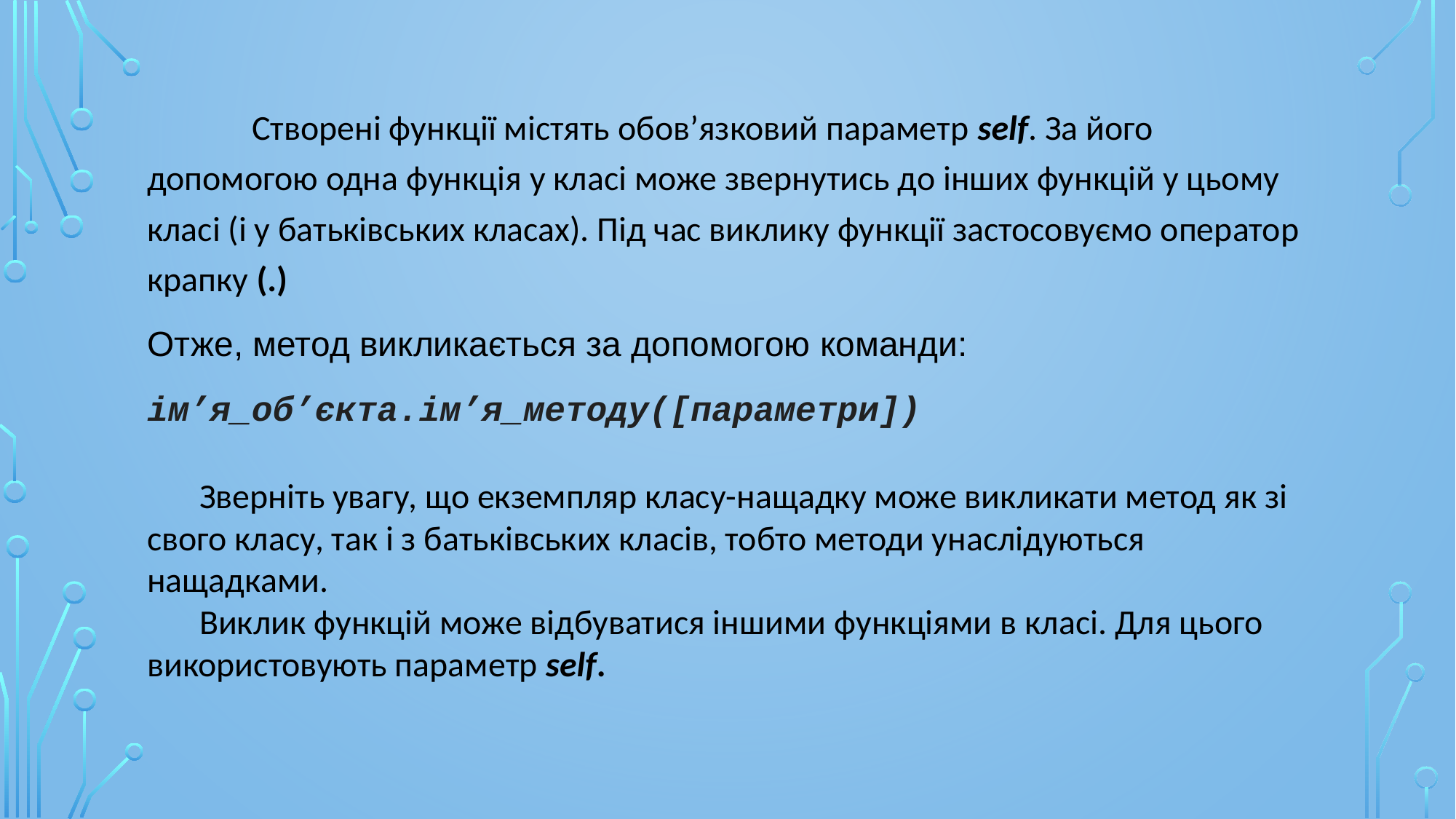

Створені функції містять обов’язковий параметр self. За його допомогою одна функція у класі може звернутись до інших функцій у цьому класі (і у батьківських класах). Під час виклику функції застосовуємо оператор крапку (.)
Отже, метод викликається за допомогою команди:
ім’я_об’єкта.ім’я_методу([параметри])

Зверніть увагу, що екземпляр класу-нащадку може викликати метод як зі свого класу, так і з батьківських класів, тобто методи унаслідуються нащадками.
Виклик функцій може відбуватися іншими функціями в класі. Для цього використовують параметр self.